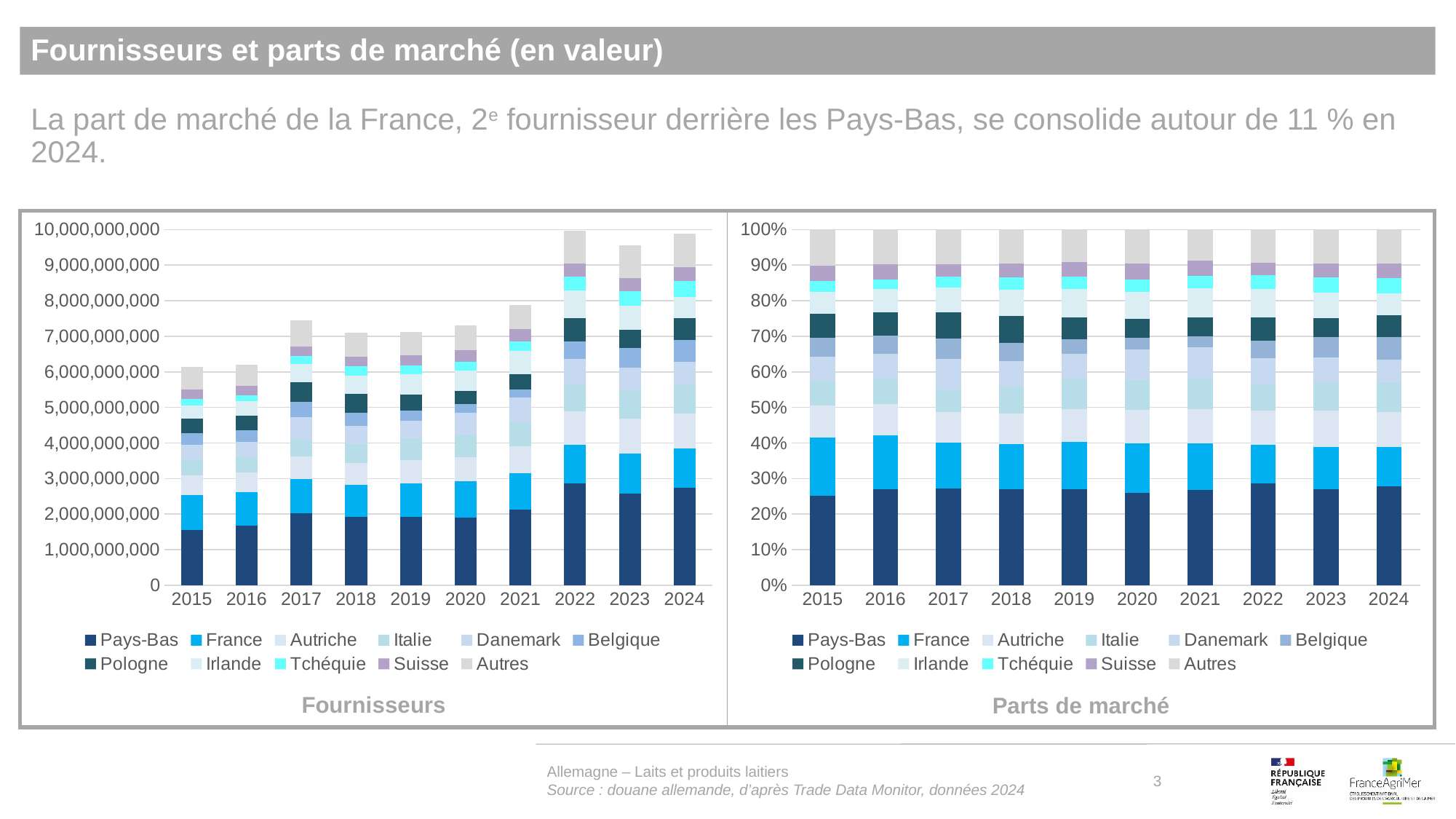

Fournisseurs et parts de marché (en valeur)
La part de marché de la France, 2e fournisseur derrière les Pays-Bas, se consolide autour de 11 % en 2024.

### Chart

| Category | Pays-Bas | France | Autriche | Italie | Danemark | Belgique | Pologne | Irlande | Tchéquie | Suisse | Autres |
|---|---|---|---|---|---|---|---|---|---|---|---|
| 2015 | 1548818000.0 | 994150000.0 | 553349000.0 | 426446000.0 | 421175000.0 | 324172000.0 | 411835000.0 | 377470000.0 | 190902000.0 | 260462000.0 | 628263000.0 |
| 2016 | 1671145000.0 | 943798000.0 | 544905000.0 | 435751000.0 | 442169000.0 | 321942000.0 | 411238000.0 | 401753000.0 | 167406000.0 | 258710000.0 | 610435000.0 |
| 2017 | 2016249000.0 | 969647000.0 | 636180000.0 | 475068000.0 | 637628000.0 | 429525000.0 | 546658000.0 | 517210000.0 | 225711000.0 | 266564000.0 | 720112000.0 |
| 2018 | 1910475000.0 | 912519000.0 | 615058000.0 | 526769000.0 | 519375000.0 | 359771000.0 | 529565000.0 | 526010000.0 | 254878000.0 | 270471000.0 | 679804000.0 |
| 2019 | 1926552000.0 | 945016000.0 | 653012000.0 | 603485000.0 | 500251000.0 | 290797000.0 | 438312000.0 | 570405000.0 | 241705000.0 | 300666000.0 | 644707000.0 |
| 2020 | 1902877000.0 | 1011818000.0 | 684028000.0 | 610952000.0 | 635910000.0 | 239574000.0 | 381188000.0 | 563458000.0 | 255075000.0 | 321733000.0 | 697628000.0 |
| 2021 | 2118573000.0 | 1036246000.0 | 745896000.0 | 674504000.0 | 697908000.0 | 240566000.0 | 430340000.0 | 641197000.0 | 276555000.0 | 345354000.0 | 680330000.0 |
| 2022 | 2858097000.0 | 1083105000.0 | 957649000.0 | 726184000.0 | 737373000.0 | 488035000.0 | 655698000.0 | 787395000.0 | 392034000.0 | 355833000.0 | 921080000.0 |
| 2023 | 2581342000.0 | 1125249000.0 | 975189000.0 | 772147000.0 | 655379000.0 | 560750000.0 | 507593000.0 | 676465000.0 | 419688000.0 | 358687000.0 | 919642000.0 |
| 2024 | 2742903000.0 | 1097945000.0 | 978137000.0 | 811135000.0 | 643919000.0 | 628301000.0 | 606149000.0 | 604136000.0 | 435435000.0 | 398014000.0 | 942679000.0 |

### Chart

| Category | Pays-Bas | France | Autriche | Italie | Danemark | Belgique | Pologne | Irlande | Tchéquie | Suisse | Autres |
|---|---|---|---|---|---|---|---|---|---|---|---|
| 2015 | 0.2523720711052654 | 0.1619917217447754 | 0.09016542497183497 | 0.06948722201998943 | 0.06862833919011797 | 0.0528221902343181 | 0.06710643335991509 | 0.061506830163456594 | 0.031106516787729334 | 0.042440967488897745 | 0.10237228293369999 |
| 2016 | 0.2691378929378289 | 0.15199866264084627 | 0.08775694721360963 | 0.07017769612185172 | 0.0712113149860885 | 0.051848757306033 | 0.06622987760844623 | 0.06470231841129978 | 0.026960735367158557 | 0.04166524405838255 | 0.09831055334845486 |
| 2017 | 0.2709811046277212 | 0.13031922900343954 | 0.0855017208400667 | 0.06384848866051873 | 0.08569633005723232 | 0.05772757182531619 | 0.07347008662798137 | 0.06951231575291726 | 0.030335249320211727 | 0.03582583657771628 | 0.09678206670687874 |
| 2018 | 0.2689031689608069 | 0.12843887035263302 | 0.08657064096347557 | 0.07414378801623434 | 0.073103067760122 | 0.050638486240436785 | 0.07453733059617619 | 0.07403695725150763 | 0.03587458715680265 | 0.03806933302555564 | 0.0956837696762493 |
| 2019 | 0.270776797113891 | 0.13282195637666713 | 0.09178080728521015 | 0.08481978965855919 | 0.07031025559290437 | 0.04087150529564121 | 0.061604731923448626 | 0.08017039714357516 | 0.03397162689946237 | 0.04225859280260546 | 0.09061353990803535 |
| 2020 | 0.260516732676263 | 0.13852472830510384 | 0.09364806007906913 | 0.08364346138086079 | 0.08706038040092051 | 0.032799301118350284 | 0.052187215618980806 | 0.07714121152355187 | 0.03492149286969036 | 0.044047423955480114 | 0.09550999207172929 |
| 2021 | 0.26859985123237884 | 0.1313787730893142 | 0.09456721795039702 | 0.08551589869957017 | 0.08848313698602175 | 0.03049977121938609 | 0.05455996086957679 | 0.08129312457519643 | 0.035062578375902334 | 0.043785148315638386 | 0.08625453868661798 |
| 2022 | 0.2868860102446348 | 0.10871837874152458 | 0.09612553416653258 | 0.07289186842276167 | 0.07401498200799941 | 0.04898728559938321 | 0.06581672460570322 | 0.07903601943411095 | 0.03935103327152478 | 0.035717300596648446 | 0.09245486290917636 |
| 2023 | 0.27023729050617085 | 0.117800834180352 | 0.10209125063297395 | 0.08083505136183748 | 0.06861076339928755 | 0.05870417815668567 | 0.05313924191366304 | 0.07081822893760566 | 0.04393658336553383 | 0.037550469104747415 | 0.09627610844114261 |
| 2024 | 0.2773760250660523 | 0.11102967178975953 | 0.09891408957226457 | 0.08202601480692256 | 0.06511629929476447 | 0.06353692927712928 | 0.06129680860670703 | 0.06109324401165647 | 0.04403335789659222 | 0.04024915982834236 | 0.09532839984980918 |
Allemagne – Laits et produits laitiers
Source : douane allemande, d’après Trade Data Monitor, données 2024
3